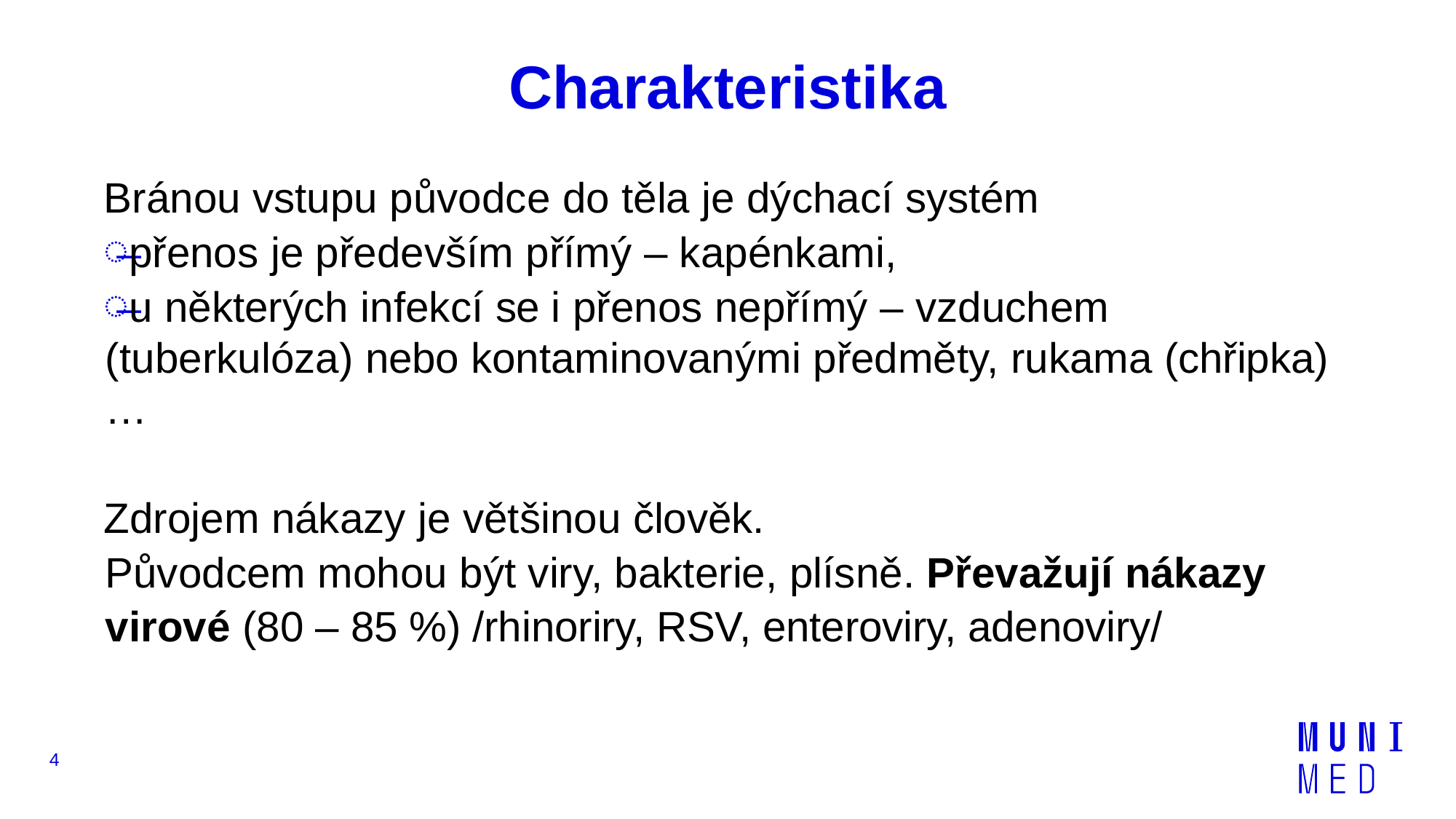

# Charakteristika
Bránou vstupu původce do těla je dýchací systém
přenos je především přímý – kapénkami,
u některých infekcí se i přenos nepřímý – vzduchem (tuberkulóza) nebo kontaminovanými předměty, rukama (chřipka)…

Zdrojem nákazy je většinou člověk.
Původcem mohou být viry, bakterie, plísně. Převažují nákazy virové (80 – 85 %) /rhinoriry, RSV, enteroviry, adenoviry/

4